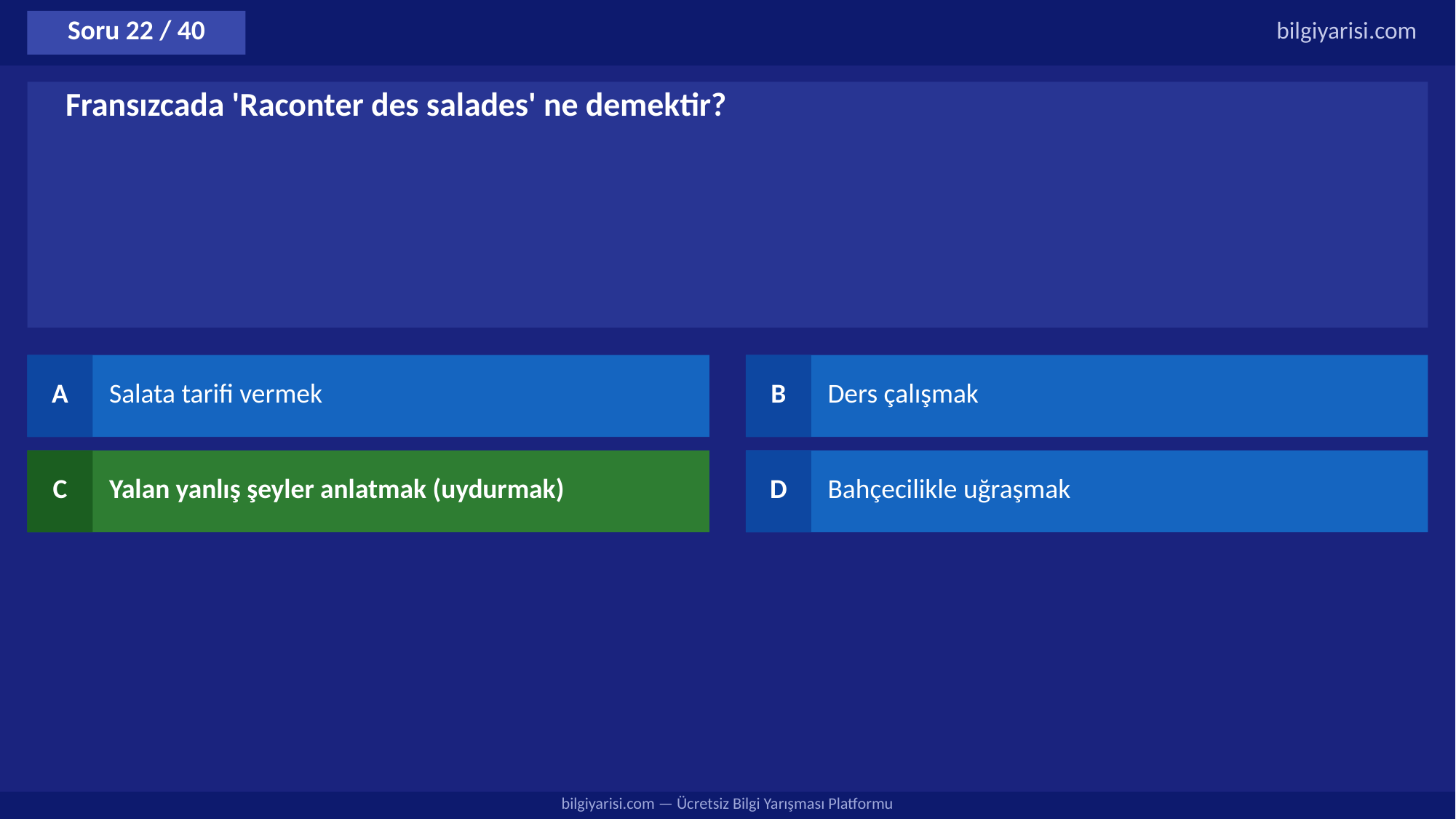

Soru 22 / 40
bilgiyarisi.com

Fransızcada 'Raconter des salades' ne demektir?

A
Salata tarifi vermek

B
Ders çalışmak

C
Yalan yanlış şeyler anlatmak (uydurmak)

D
Bahçecilikle uğraşmak
bilgiyarisi.com — Ücretsiz Bilgi Yarışması Platformu